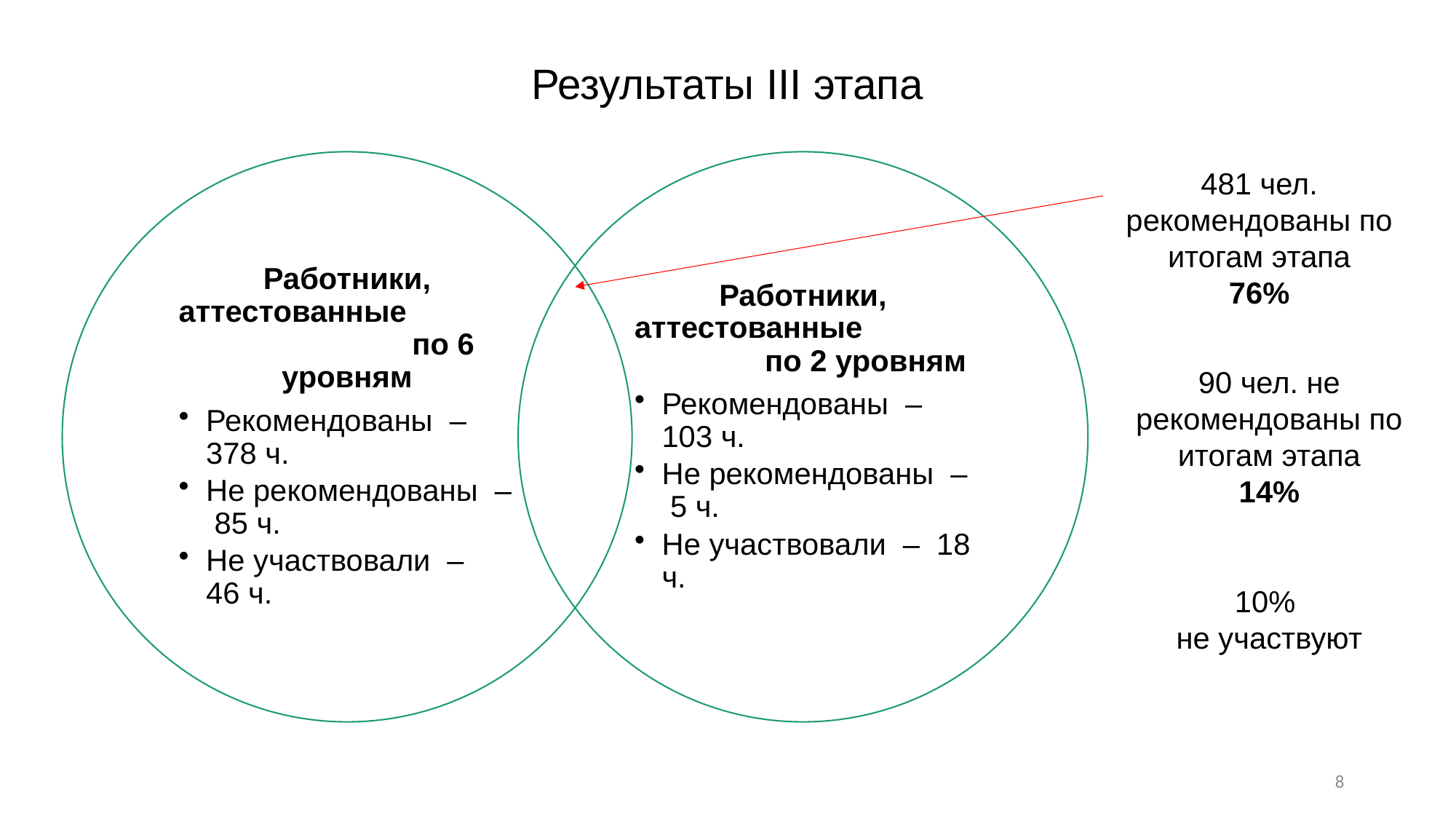

# Результаты III этапа
Работники, аттестованные                                     по 6 уровням
Рекомендованы  –  378 ч.
Не рекомендованы  –  85 ч.
Не участвовали  –   46 ч.
Работники, аттестованные                             по 2 уровням
Рекомендованы  – 103 ч.
Не рекомендованы  –  5 ч.
Не участвовали  –  18 ч.
481 чел. рекомендованы по итогам этапа
76%
90 чел. не рекомендованы по итогам этапа
14%
10%
не участвуют
8